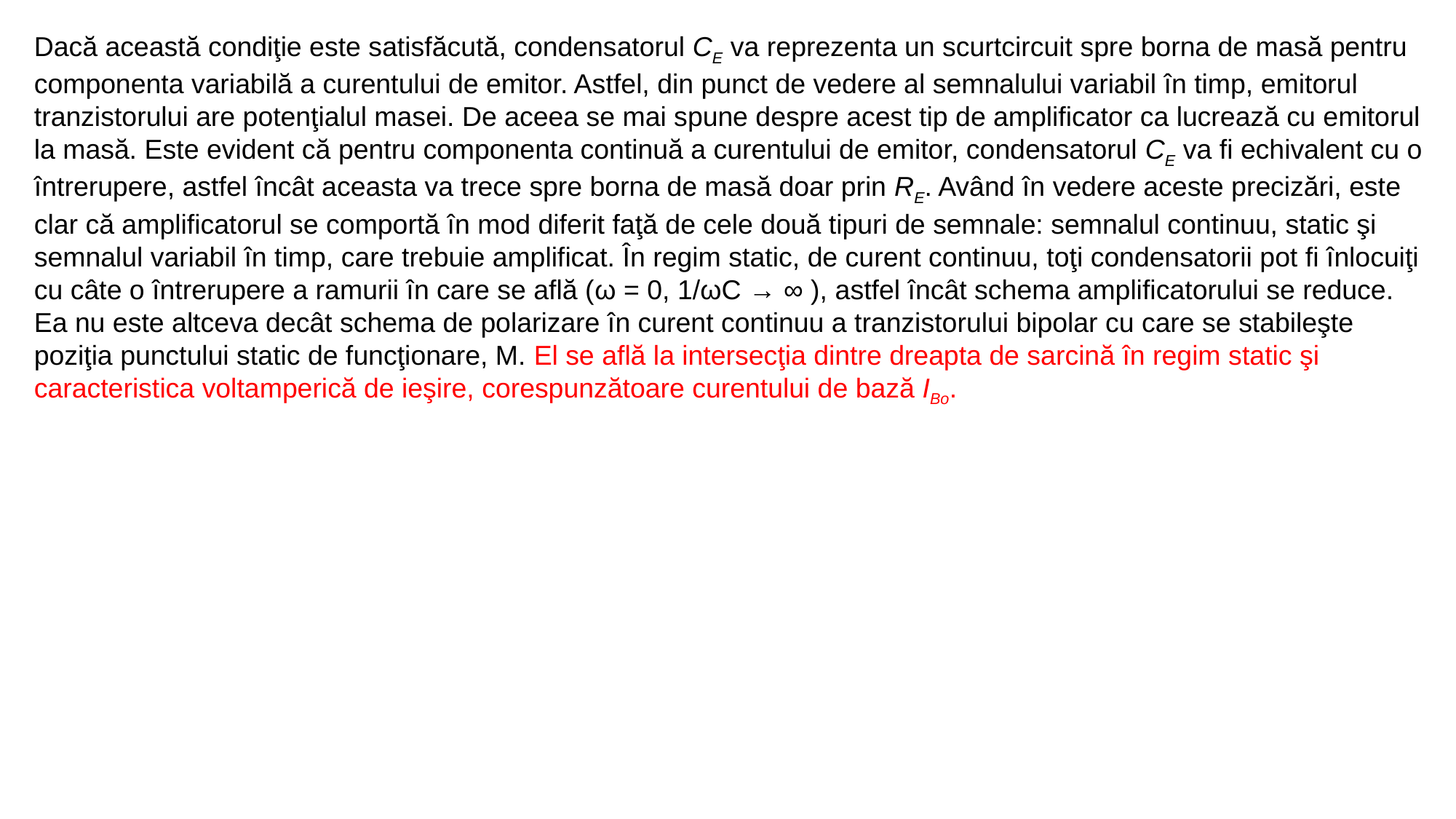

Dacă această condiţie este satisfăcută, condensatorul CE va reprezenta un scurtcircuit spre borna de masă pentru
componenta variabilă a curentului de emitor. Astfel, din punct de vedere al semnalului variabil în timp, emitorul tranzistorului are potenţialul masei. De aceea se mai spune despre acest tip de amplificator ca lucrează cu emitorul
la masă. Este evident că pentru componenta continuă a curentului de emitor, condensatorul CE va fi echivalent cu o întrerupere, astfel încât aceasta va trece spre borna de masă doar prin RE. Având în vedere aceste precizări, este clar că amplificatorul se comportă în mod diferit faţă de cele două tipuri de semnale: semnalul continuu, static şi semnalul variabil în timp, care trebuie amplificat. În regim static, de curent continuu, toţi condensatorii pot fi înlocuiţi cu câte o întrerupere a ramurii în care se află (ω = 0, 1/ωC → ∞ ), astfel încât schema amplificatorului se reduce. Ea nu este altceva decât schema de polarizare în curent continuu a tranzistorului bipolar cu care se stabileşte poziţia punctului static de funcţionare, M. El se află la intersecţia dintre dreapta de sarcină în regim static şi caracteristica voltamperică de ieşire, corespunzătoare curentului de bază IBo.